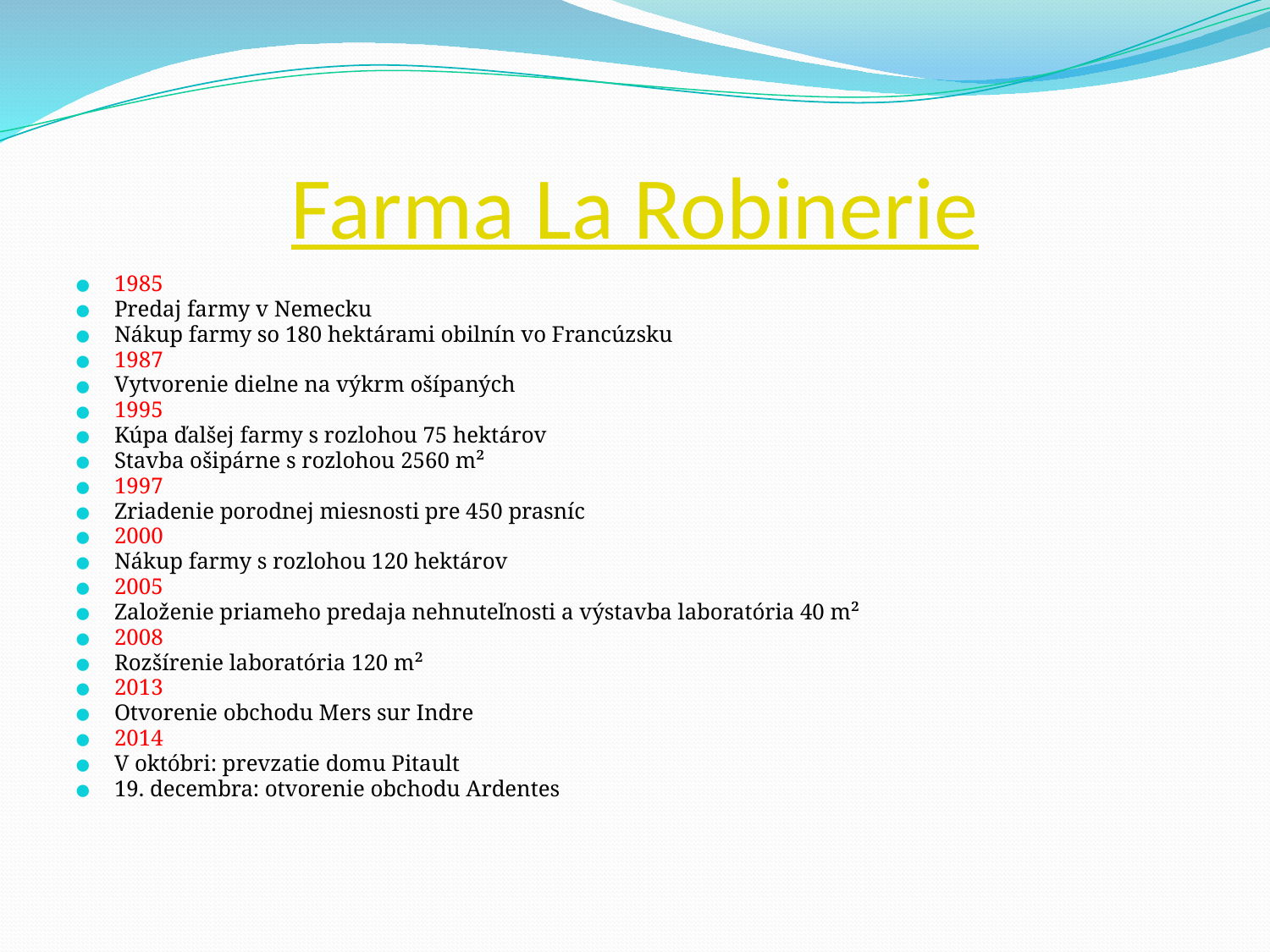

# Farma La Robinerie
1985
Predaj farmy v Nemecku
Nákup farmy so 180 hektárami obilnín vo Francúzsku
1987
Vytvorenie dielne na výkrm ošípaných
1995
Kúpa ďalšej farmy s rozlohou 75 hektárov
Stavba ošipárne s rozlohou 2560 m²
1997
Zriadenie porodnej miesnosti pre 450 prasníc
2000
Nákup farmy s rozlohou 120 hektárov
2005
Založenie priameho predaja nehnuteľnosti a výstavba laboratória 40 m²
2008
Rozšírenie laboratória 120 m²
2013
Otvorenie obchodu Mers sur Indre
2014
V októbri: prevzatie domu Pitault
19. decembra: otvorenie obchodu Ardentes